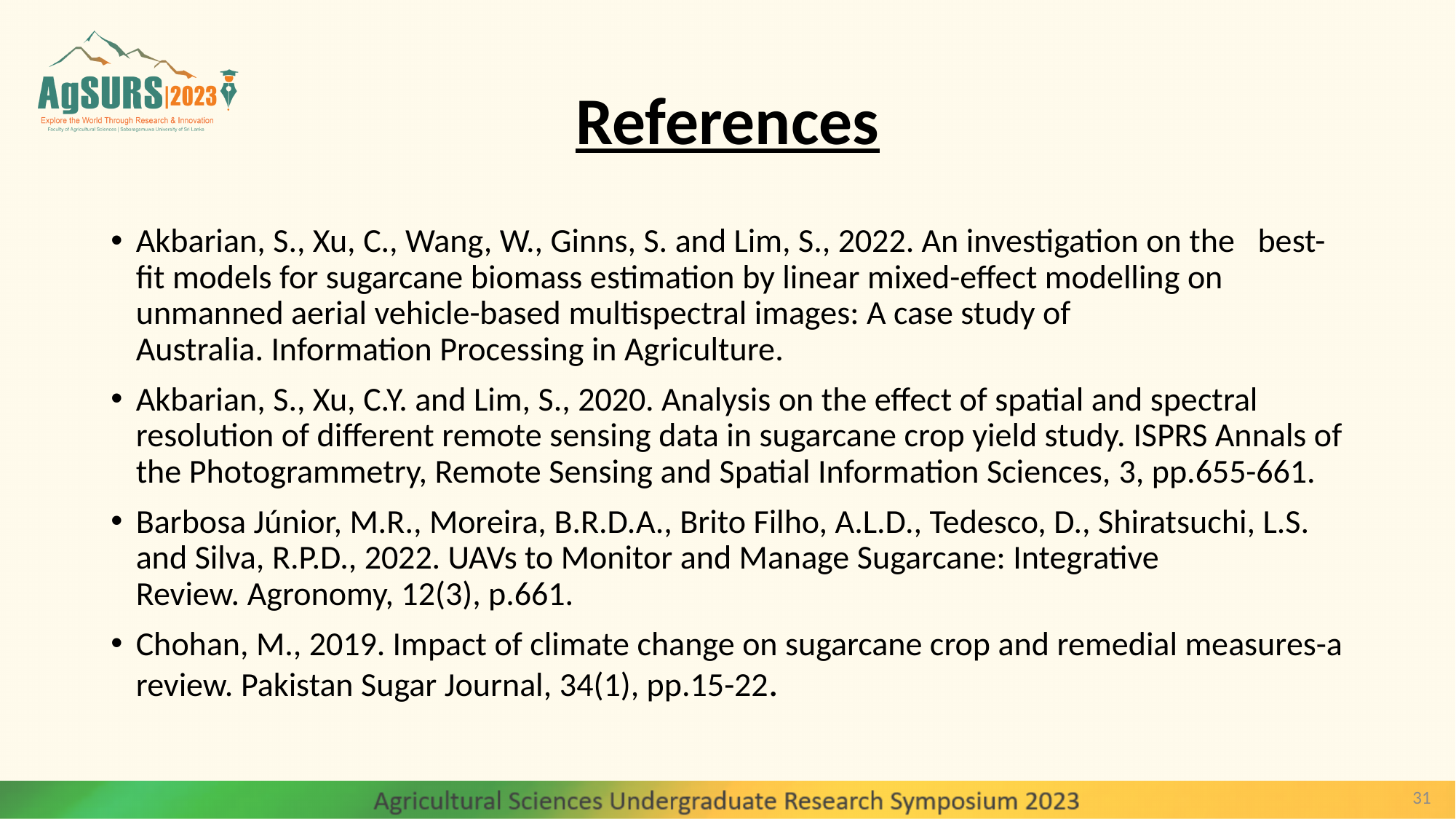

# References
Akbarian, S., Xu, C., Wang, W., Ginns, S. and Lim, S., 2022. An investigation on the   best-fit models for sugarcane biomass estimation by linear mixed-effect modelling on unmanned aerial vehicle-based multispectral images: A case study of Australia. Information Processing in Agriculture.
Akbarian, S., Xu, C.Y. and Lim, S., 2020. Analysis on the effect of spatial and spectral resolution of different remote sensing data in sugarcane crop yield study. ISPRS Annals of the Photogrammetry, Remote Sensing and Spatial Information Sciences, 3, pp.655-661.
Barbosa Júnior, M.R., Moreira, B.R.D.A., Brito Filho, A.L.D., Tedesco, D., Shiratsuchi, L.S. and Silva, R.P.D., 2022. UAVs to Monitor and Manage Sugarcane: Integrative Review. Agronomy, 12(3), p.661.
Chohan, M., 2019. Impact of climate change on sugarcane crop and remedial measures-a review. Pakistan Sugar Journal, 34(1), pp.15-22.

31